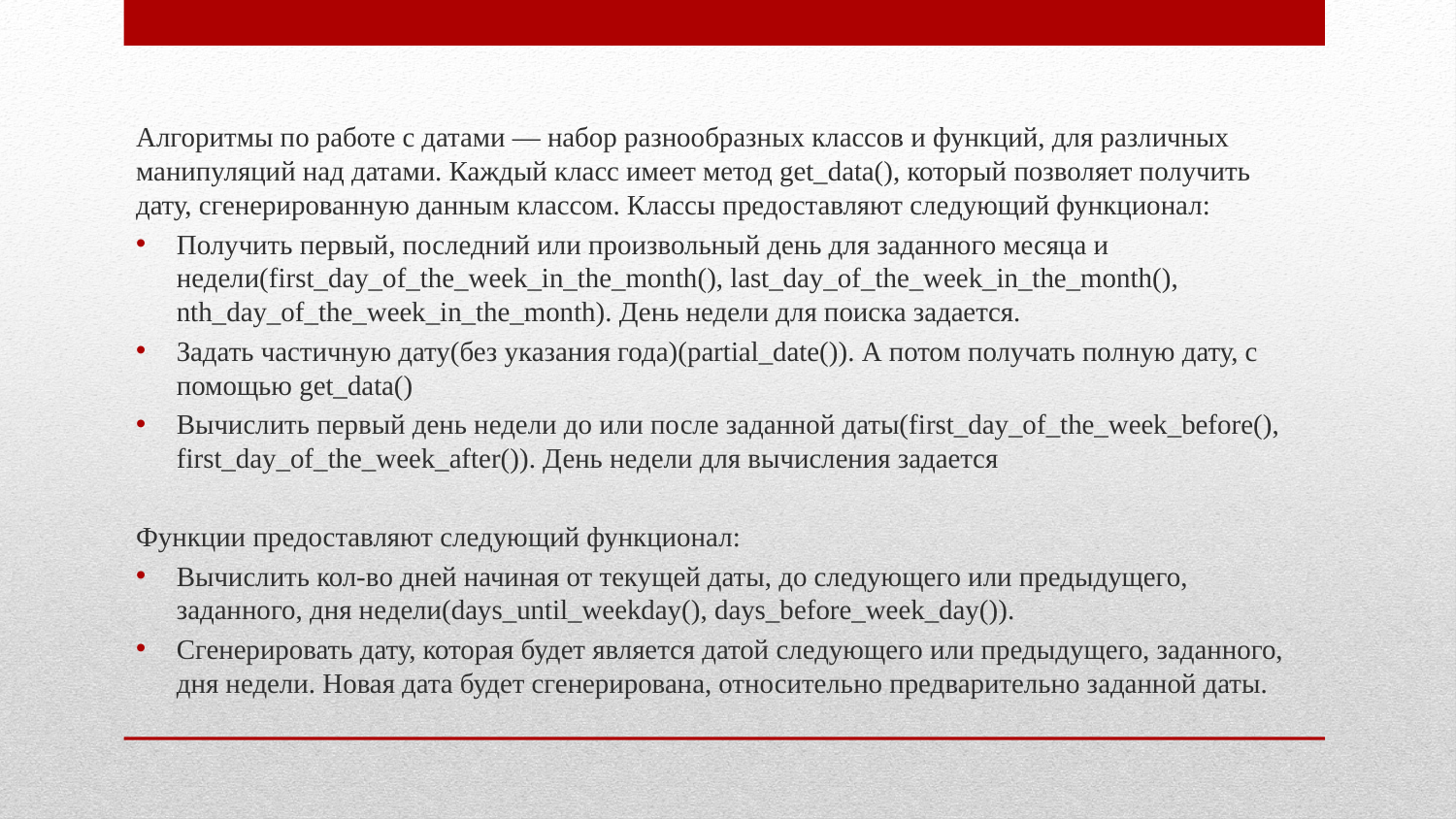

Алгоритмы по работе с датами — набор разнообразных классов и функций, для различных манипуляций над датами. Каждый класс имеет метод get_data(), который позволяет получить дату, сгенерированную данным классом. Классы предоставляют следующий функционал:
Получить первый, последний или произвольный день для заданного месяца и недели(first_day_of_the_week_in_the_month(), last_day_of_the_week_in_the_month(), nth_day_of_the_week_in_the_month). День недели для поиска задается.
Задать частичную дату(без указания года)(partial_date()). А потом получать полную дату, с помощью get_data()
Вычислить первый день недели до или после заданной даты(first_day_of_the_week_before(), first_day_of_the_week_after()). День недели для вычисления задается

Функции предоставляют следующий функционал:
Вычислить кол-во дней начиная от текущей даты, до следующего или предыдущего, заданного, дня недели(days_until_weekday(), days_before_week_day()).
Сгенерировать дату, которая будет является датой следующего или предыдущего, заданного, дня недели. Новая дата будет сгенерирована, относительно предварительно заданной даты.